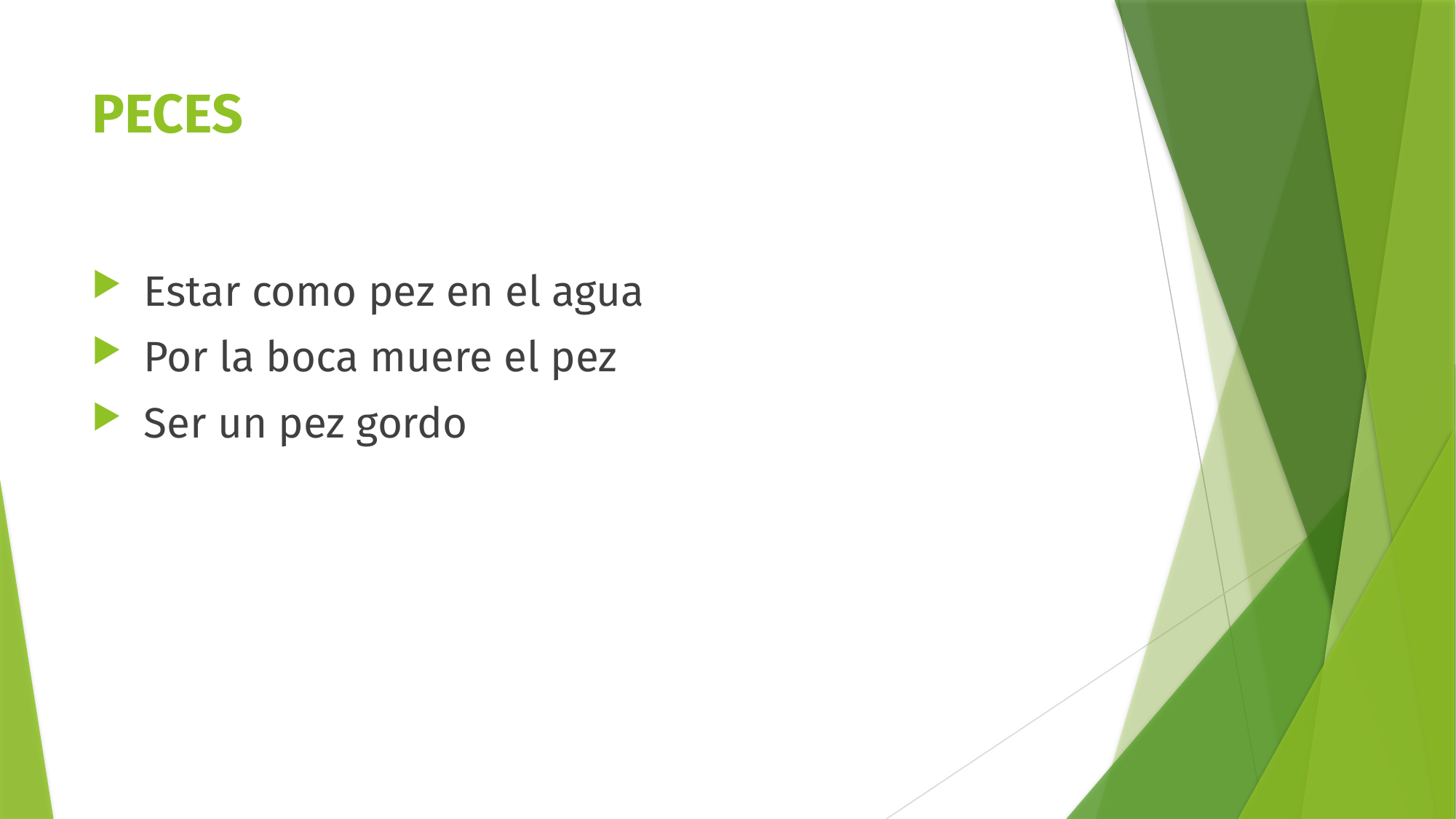

# PECES
 Estar como pez en el agua
 Por la boca muere el pez
 Ser un pez gordo